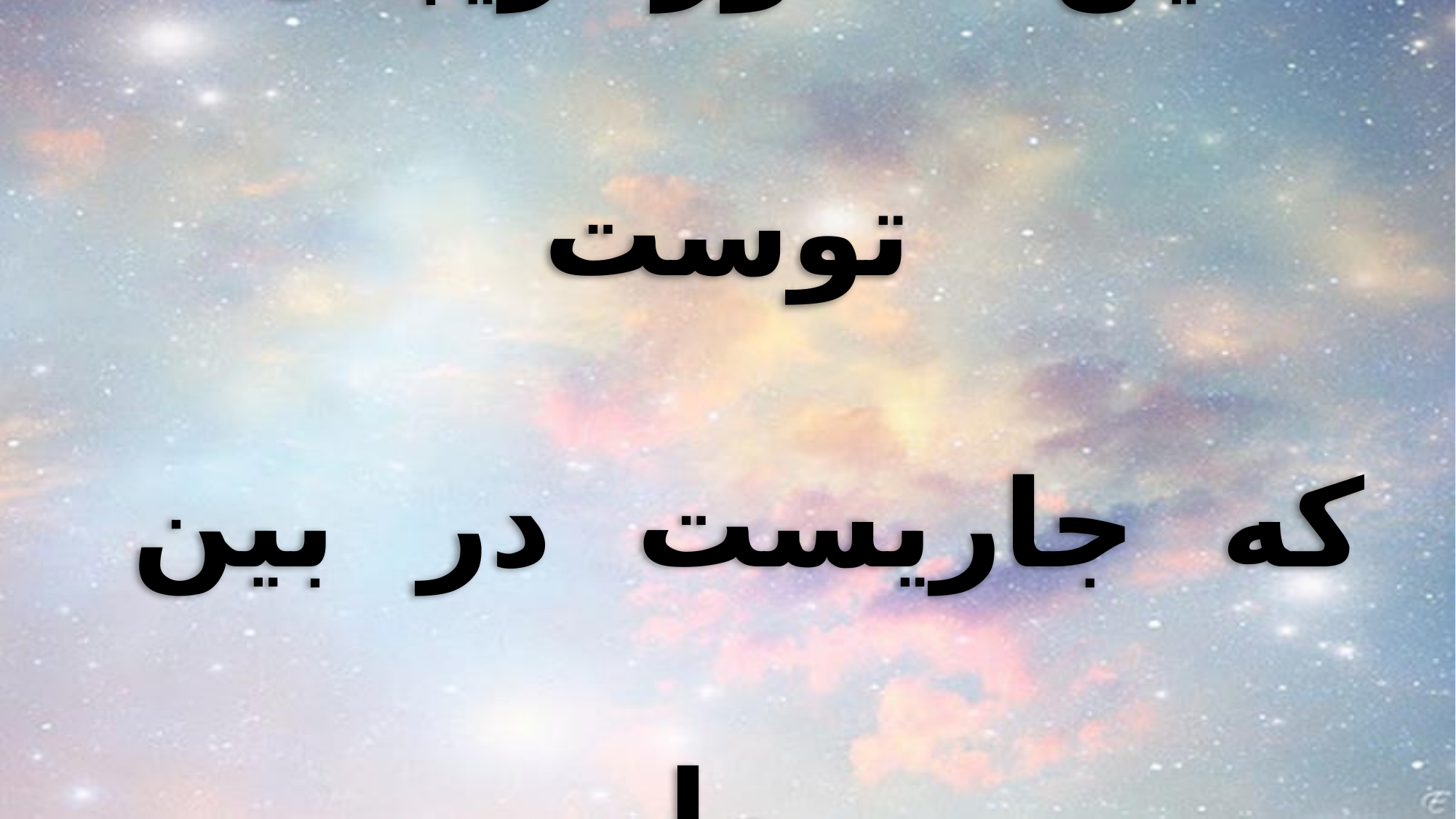

این حضور  زیبای  توست
که  جاریست  در  بین  ما